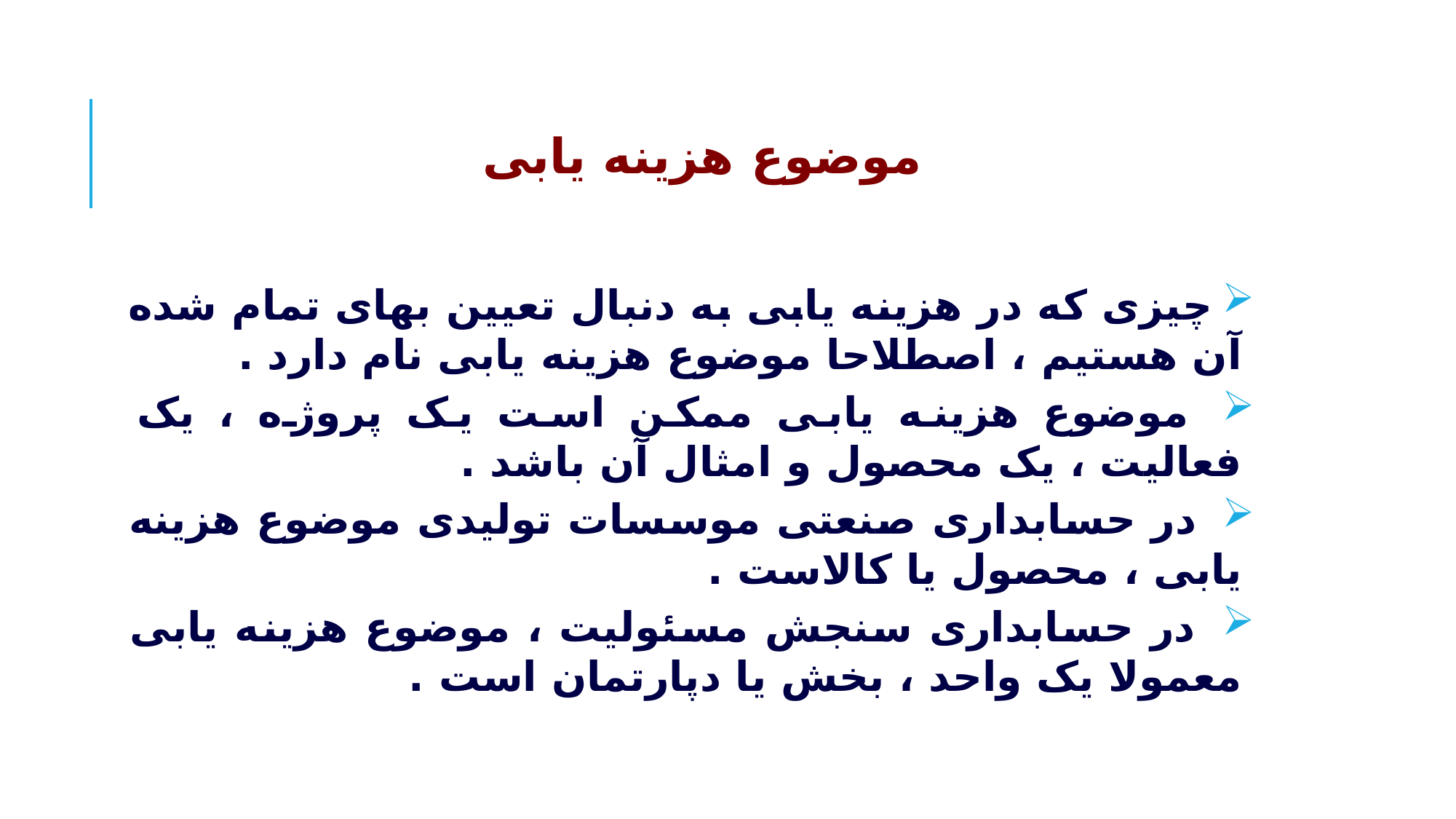

# موضوع هزینه یابی
چیزی که در هزینه یابی به دنبال تعیین بهای تمام شده آن هستیم ، اصطلاحا موضوع هزینه یابی نام دارد .
 موضوع هزینه یابی ممکن است یک پروژه ، یک فعالیت ، یک محصول و امثال آن باشد .
 در حسابداری صنعتی موسسات تولیدی موضوع هزینه یابی ، محصول یا کالاست .
 در حسابداری سنجش مسئولیت ، موضوع هزینه یابی معمولا یک واحد ، بخش یا دپارتمان است .